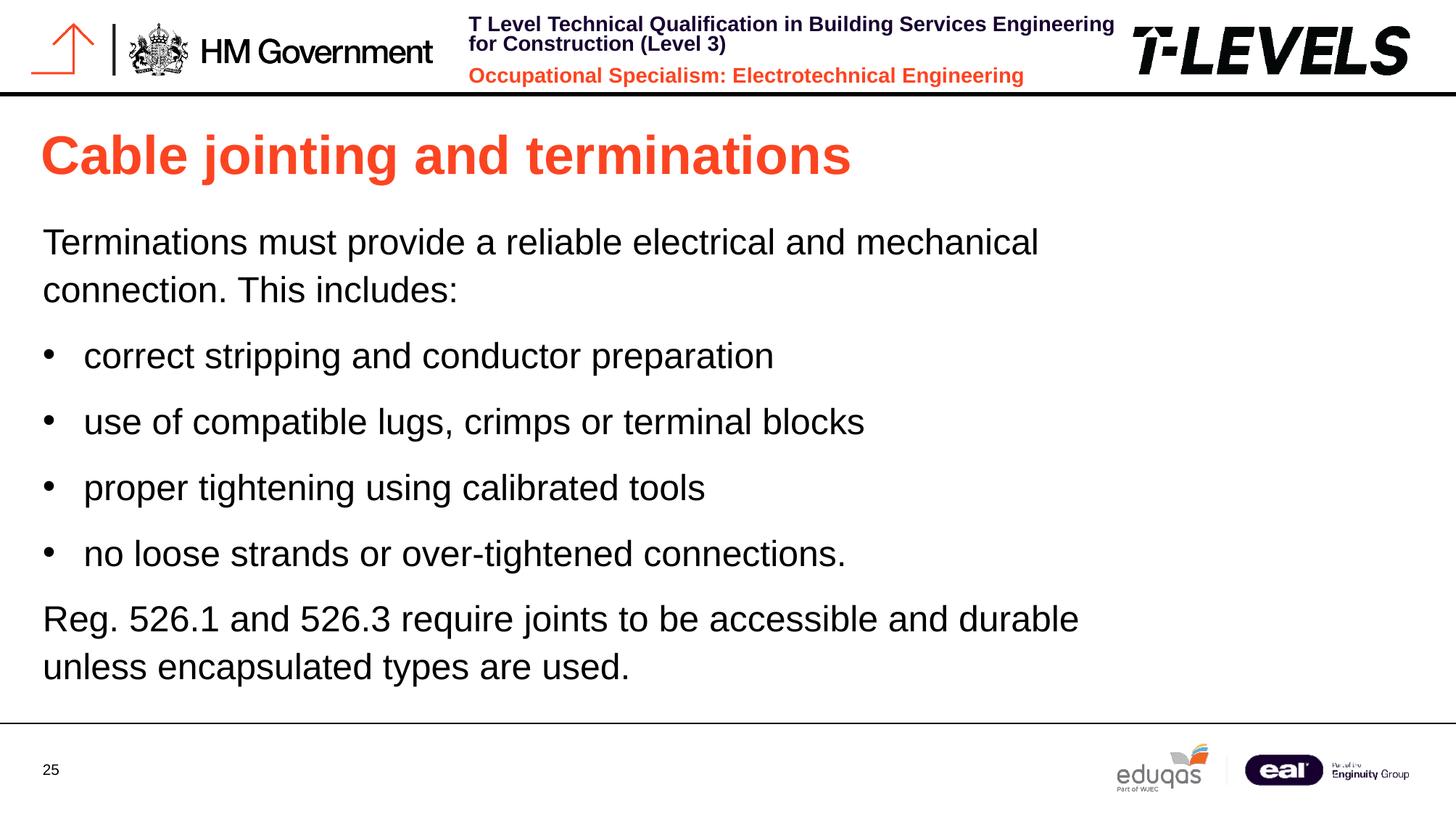

# Cable jointing and terminations
Terminations must provide a reliable electrical and mechanical connection. This includes:
correct stripping and conductor preparation
use of compatible lugs, crimps or terminal blocks
proper tightening using calibrated tools
no loose strands or over-tightened connections.
Reg. 526.1 and 526.3 require joints to be accessible and durable unless encapsulated types are used.